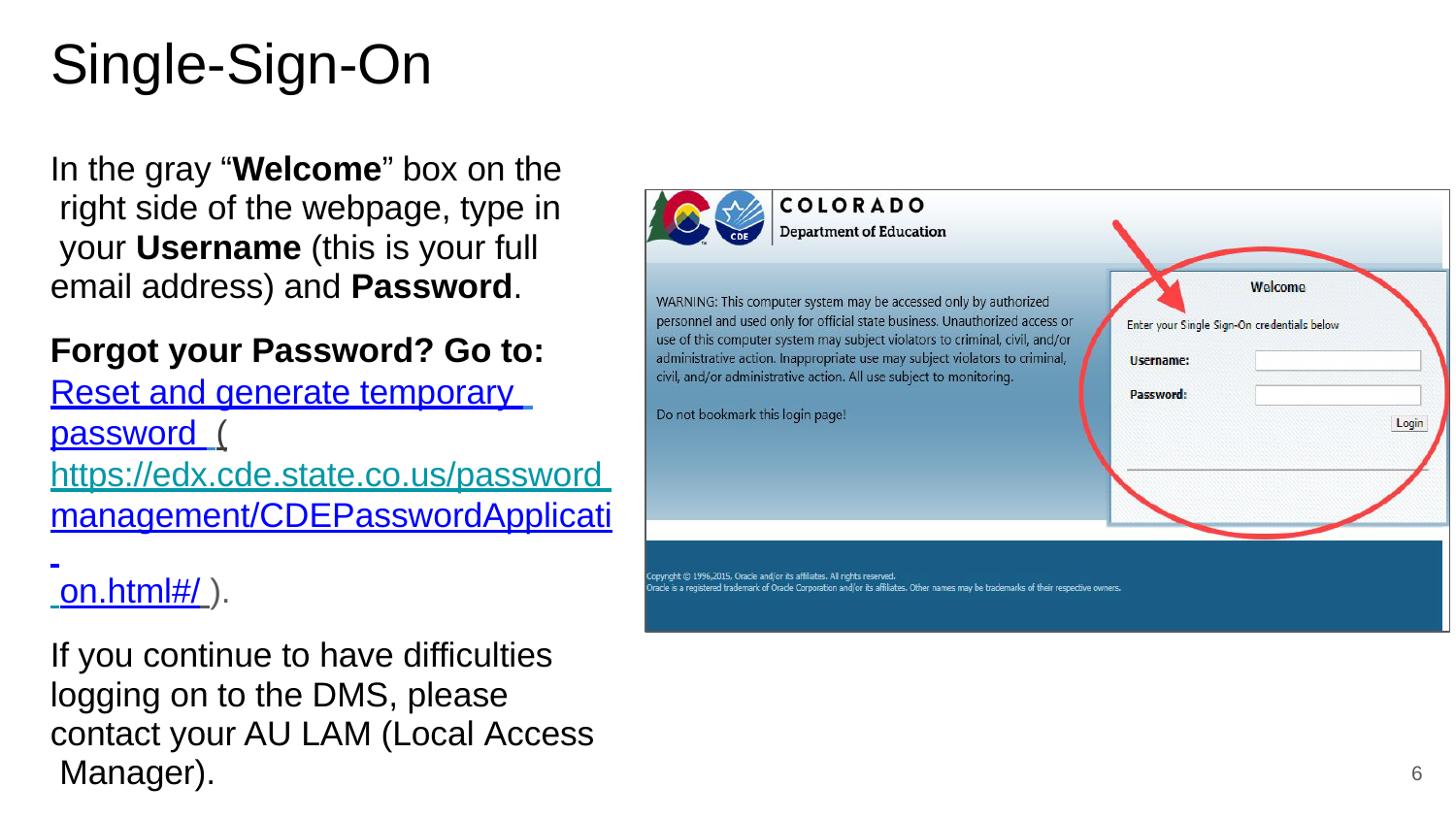

# Single-Sign-On
In the gray “Welcome” box on the  right side of the webpage, type in  your Username (this is your full  email address) and Password.
Forgot your Password? Go to:  Reset and generate temporary  password  (https://edx.cde.state.co.us/password  management/CDEPasswordApplicati  on.html#/ ).
If you continue to have difficulties  logging on to the DMS, please  contact your AU LAM (Local Access  Manager).

6